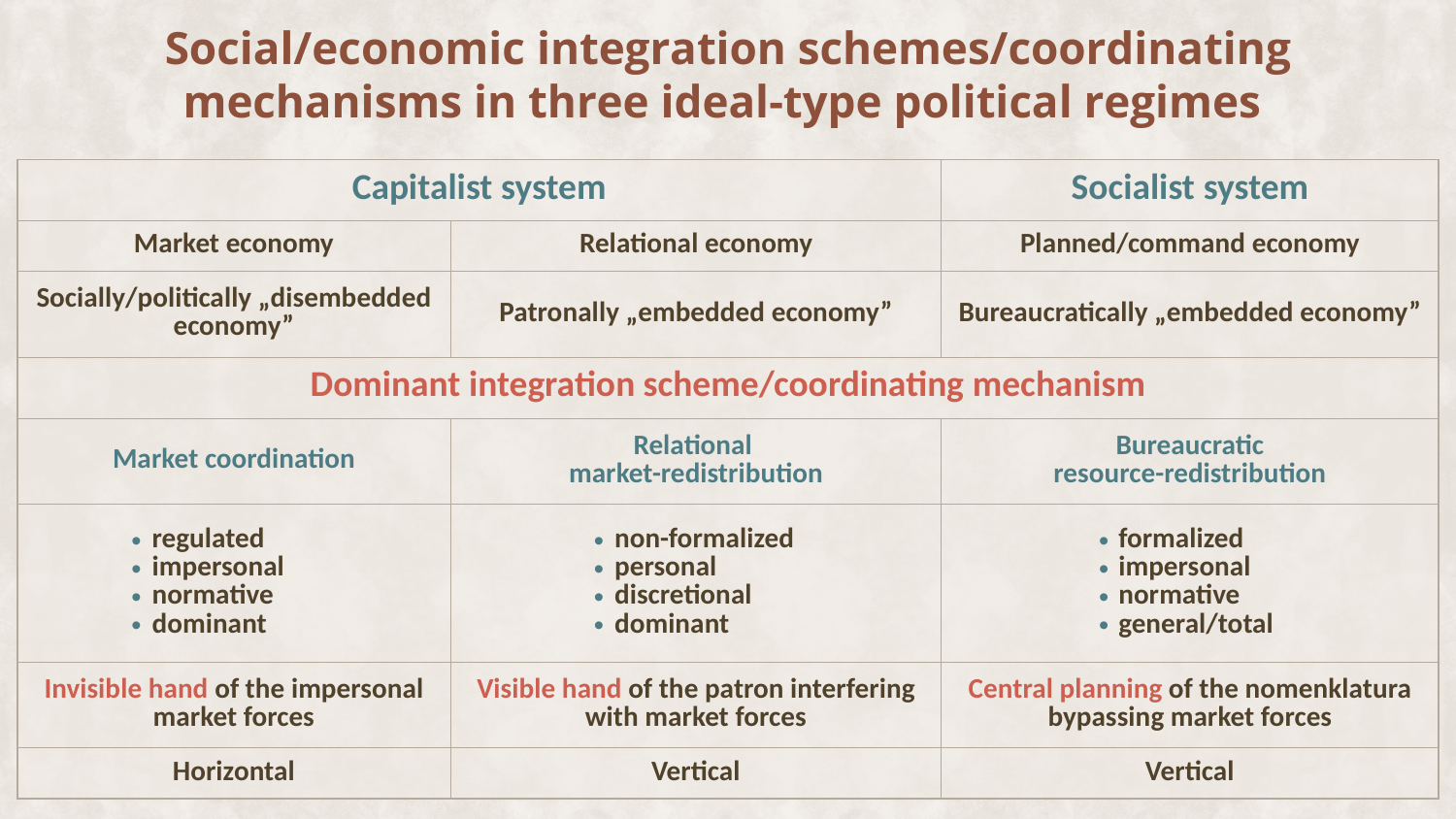

# Social/economic integration schemes/coordinating mechanisms in three ideal-type political regimes
| Capitalist system |  | Socialist system |
| --- | --- | --- |
| Market economy | Relational economy | Planned/command economy |
| Socially/politically „disembedded economy” | Patronally „embedded economy” | Bureaucratically „embedded economy” |
| Dominant integration scheme/coordinating mechanism |  |  |
| Market coordination | Relational market-redistribution | Bureaucratic resource-redistribution |
| regulated impersonal normative dominant | non-formalized personal discretional dominant | formalized impersonal normative general/total |
| Invisible hand of the impersonal market forces | Visible hand of the patron interfering with market forces | Central planning of the nomenklatura bypassing market forces |
| Horizontal | Vertical | Vertical |